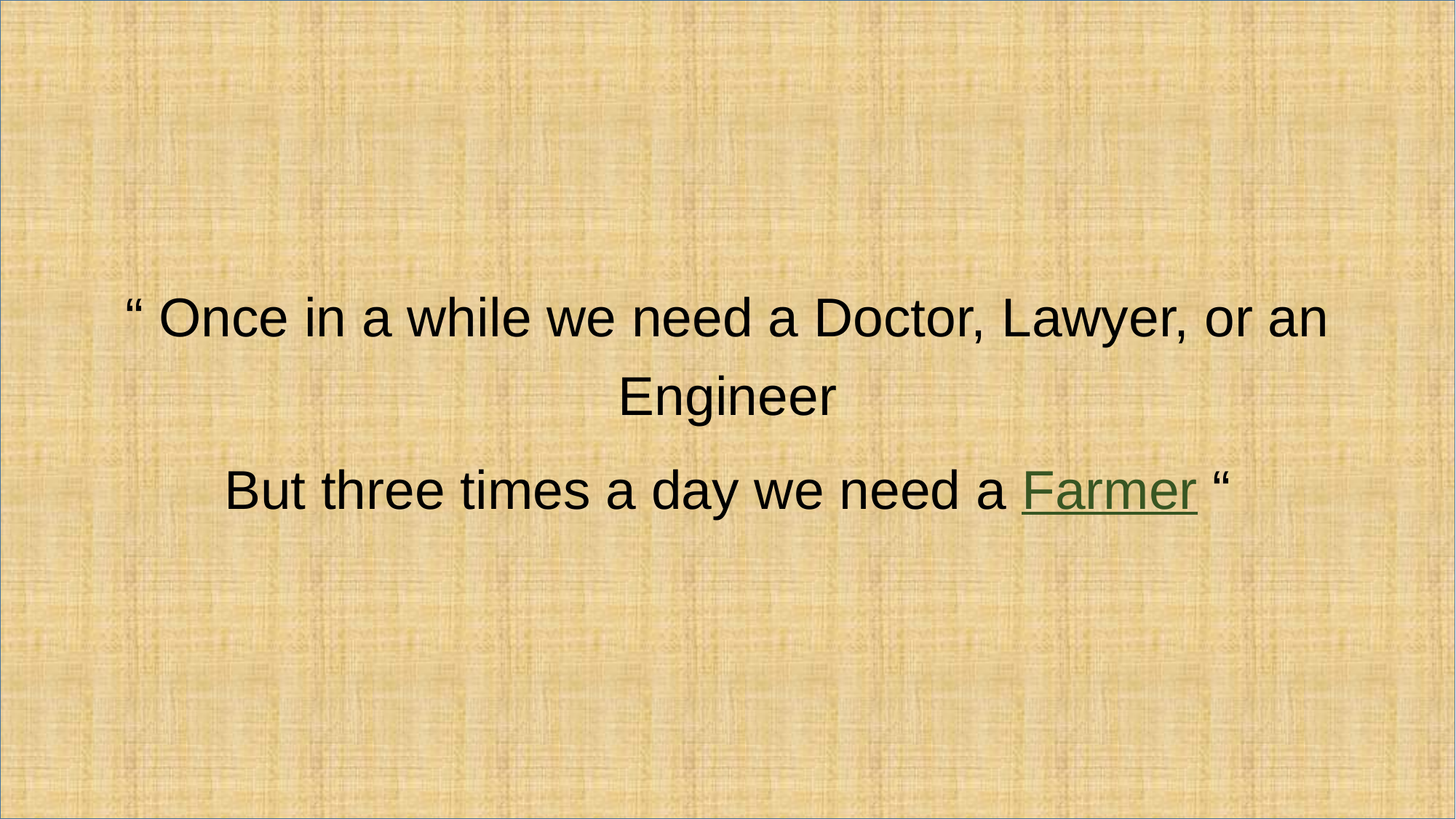

“ Once in a while we need a Doctor, Lawyer, or an Engineer
But three times a day we need a Farmer “